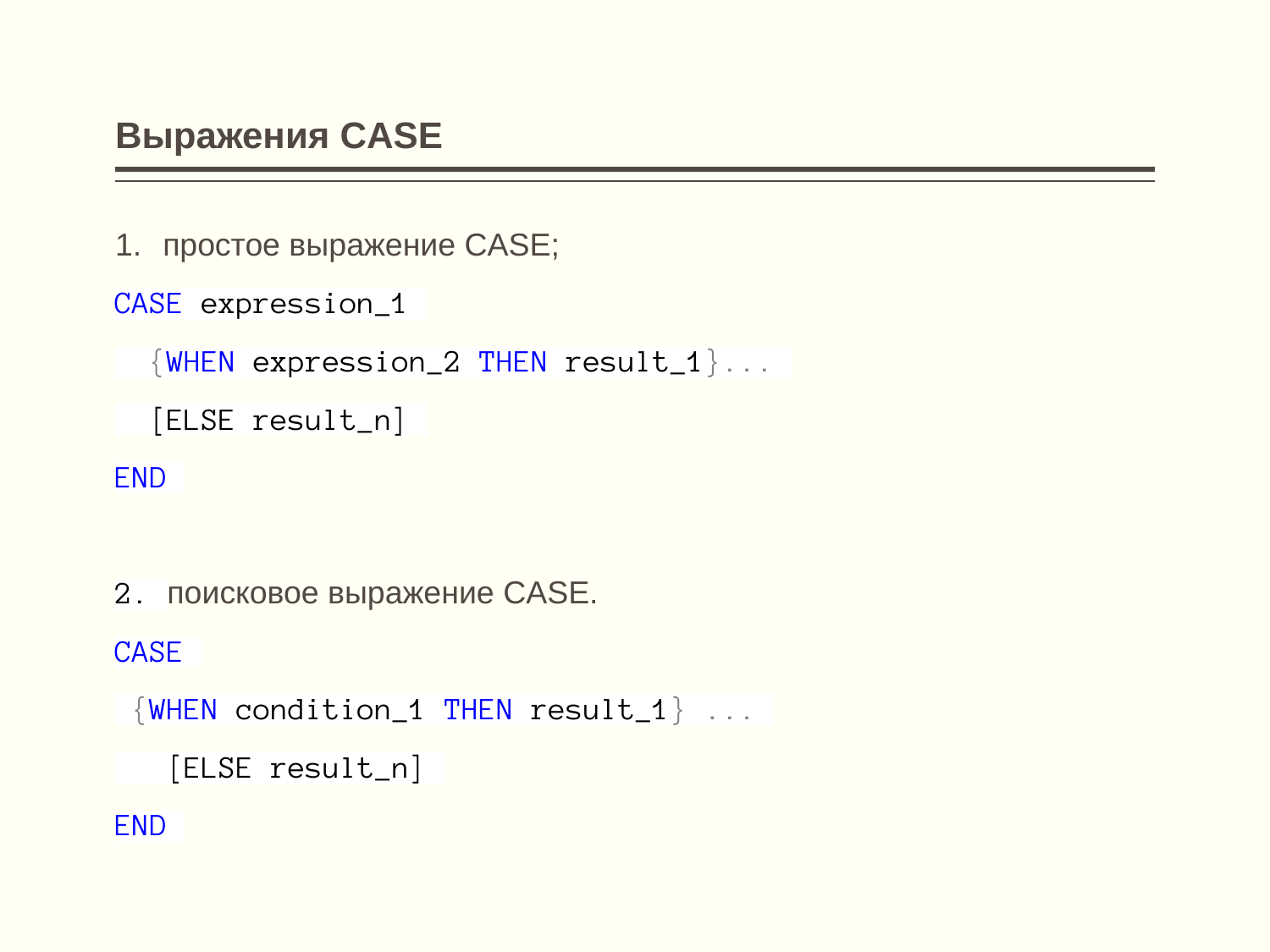

# Выражения CASE
простое выражение CASE;
CASE expression_1
  {WHEN expression_2 THEN result_1}...
  [ELSE result_n]
END

2. поисковое выражение CASE.
CASE
 {WHEN condition_1 THEN result_1} ...
   [ELSE result_n]
END